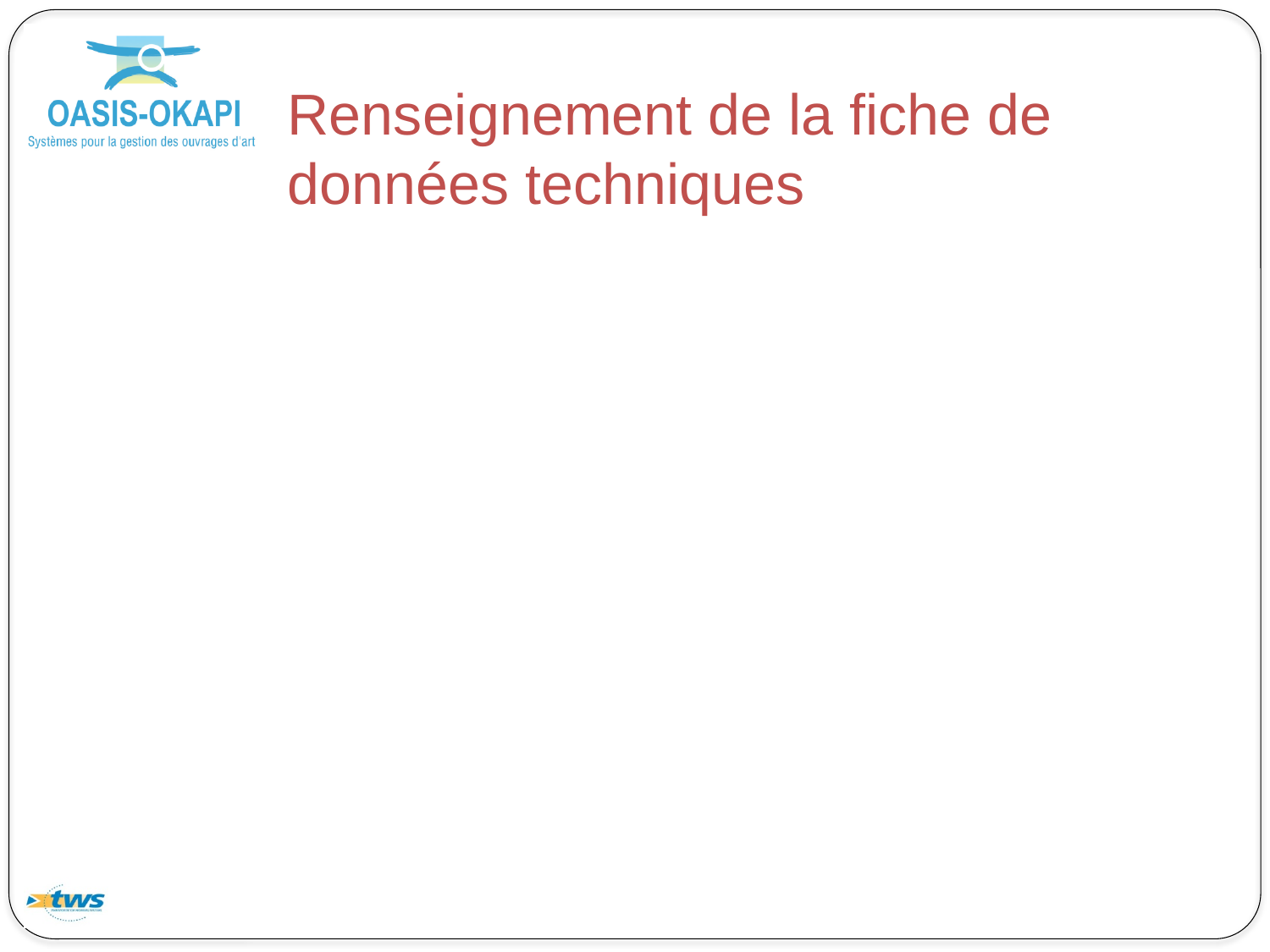

# Renseignement de la fiche de données techniques